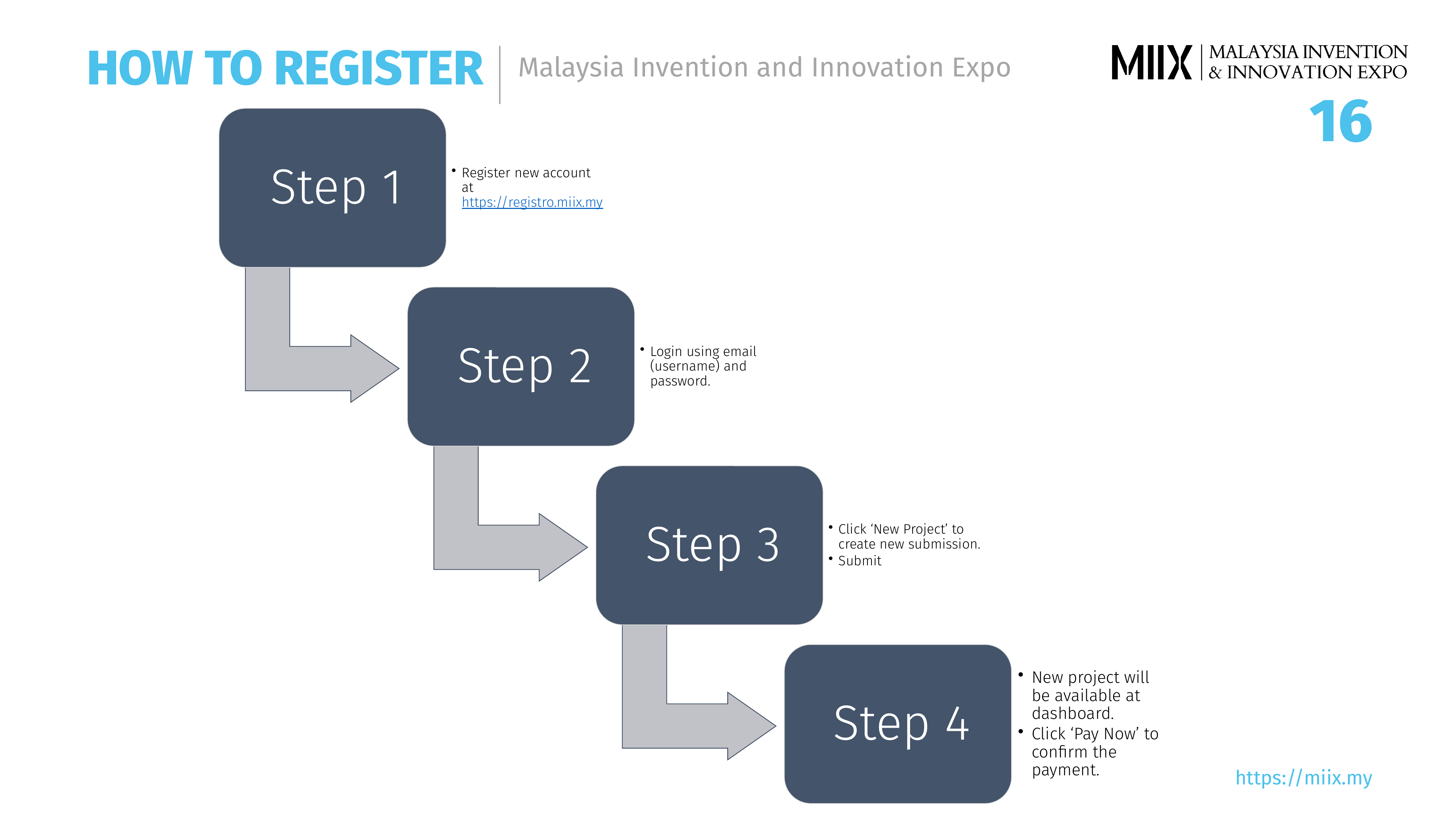

HOW TO REGISTER
Malaysia Invention and Innovation Expo
Step 1
Register new account at https://registro.miix.my
Step 2
Login using email (username) and password.
Step 3
Click ‘New Project’ to create new submission.
Submit
Step 4
New project will be available at dashboard.
Click ‘Pay Now’ to confirm the payment.